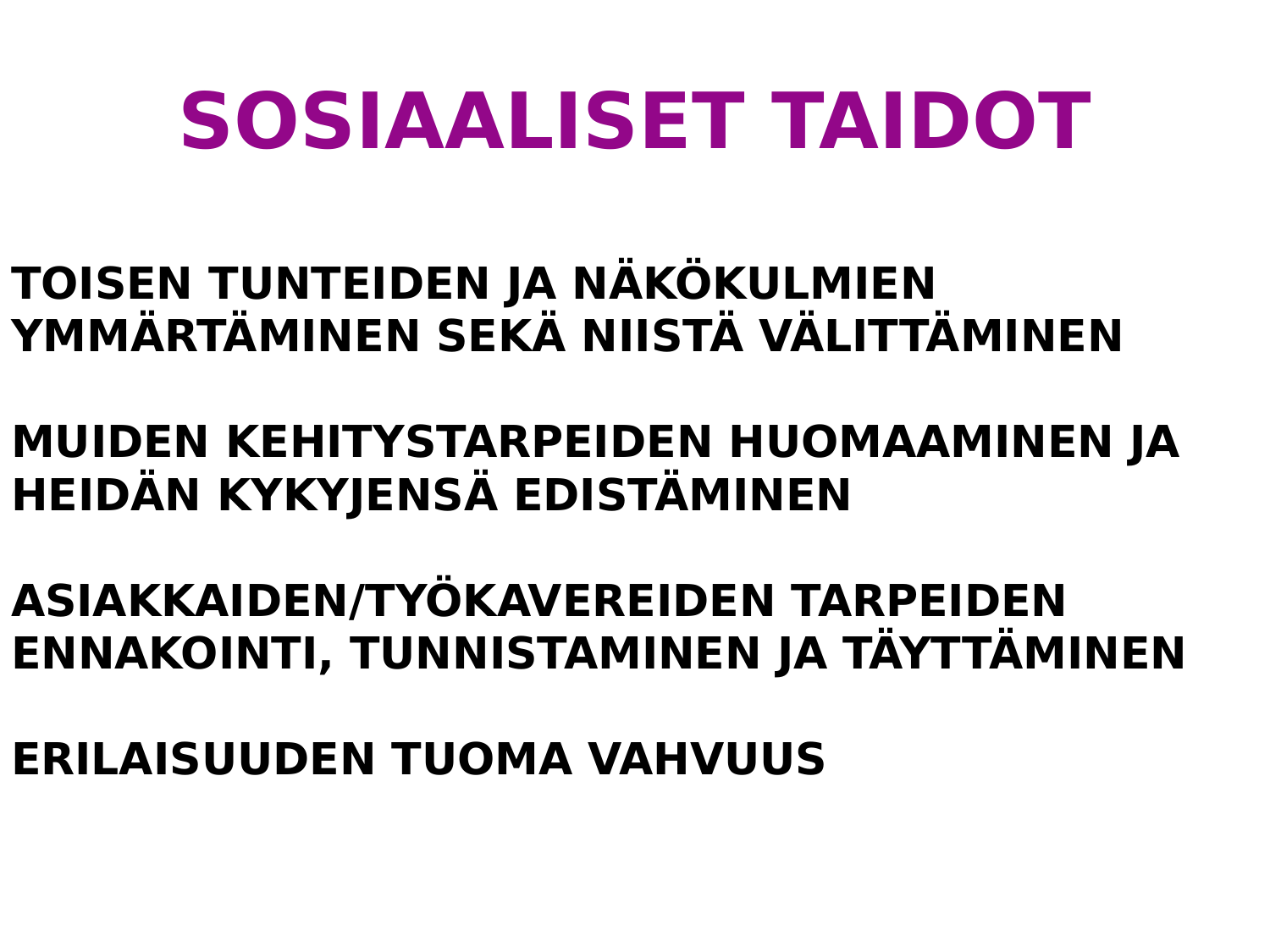

# SOSIAALISET TAIDOT
TOISEN TUNTEIDEN JA NÄKÖKULMIEN
YMMÄRTÄMINEN SEKÄ NIISTÄ VÄLITTÄMINEN

MUIDEN KEHITYSTARPEIDEN HUOMAAMINEN JA HEIDÄN KYKYJENSÄ EDISTÄMINEN

ASIAKKAIDEN/TYÖKAVEREIDEN TARPEIDEN ENNAKOINTI, TUNNISTAMINEN JA TÄYTTÄMINEN

ERILAISUUDEN TUOMA VAHVUUS